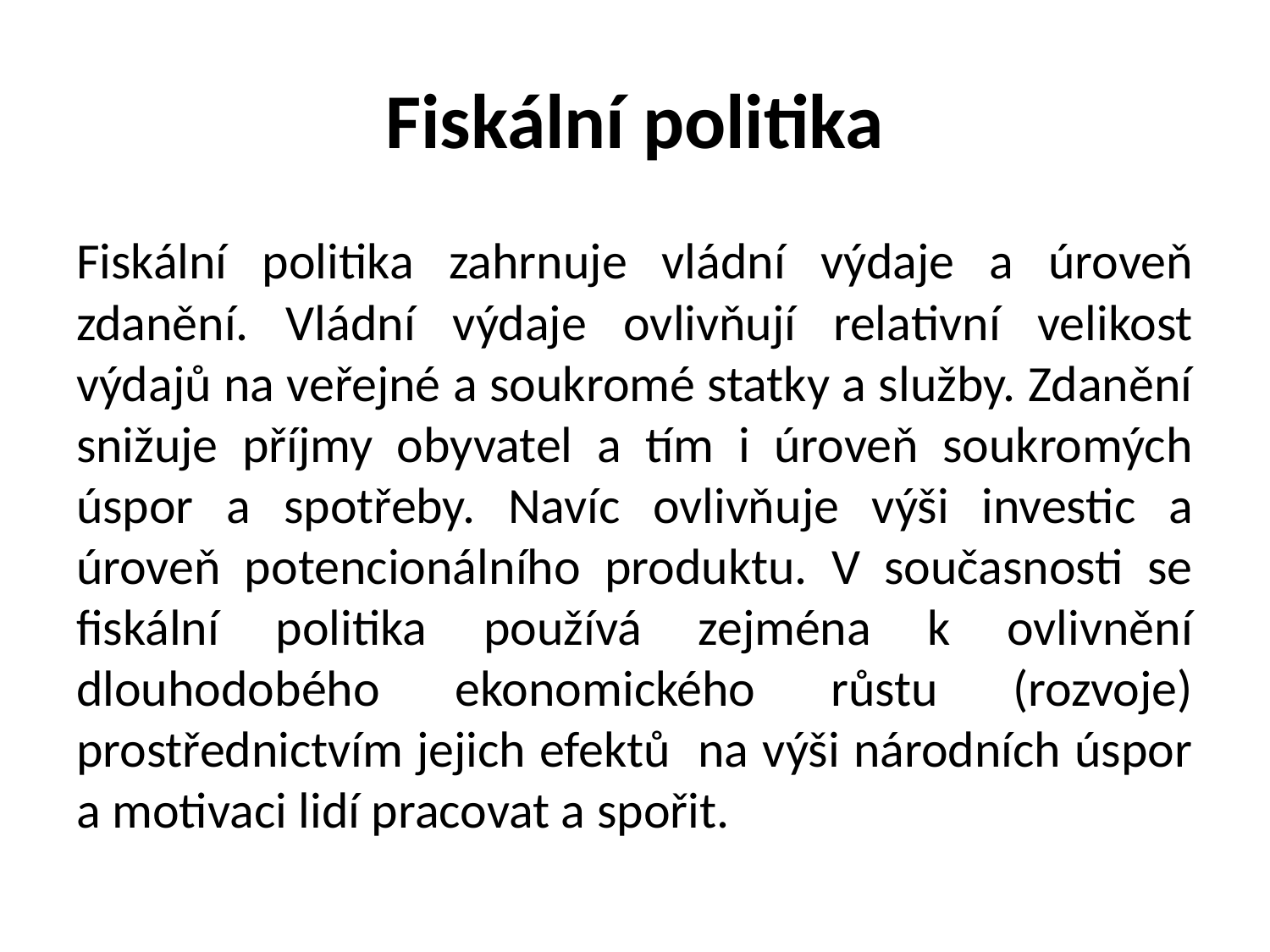

# Fiskální politika
Fiskální politika zahrnuje vládní výdaje a úroveň zdanění. Vládní výdaje ovlivňují relativní velikost výdajů na veřejné a soukromé statky a služby. Zdanění snižuje příjmy obyvatel a tím i úroveň soukromých úspor a spotřeby. Navíc ovlivňuje výši investic a úroveň potencionálního produktu. V současnosti se fiskální politika používá zejména k ovlivnění dlouhodobého ekonomického růstu (rozvoje) prostřednictvím jejich efektů  na výši národních úspor a motivaci lidí pracovat a spořit.